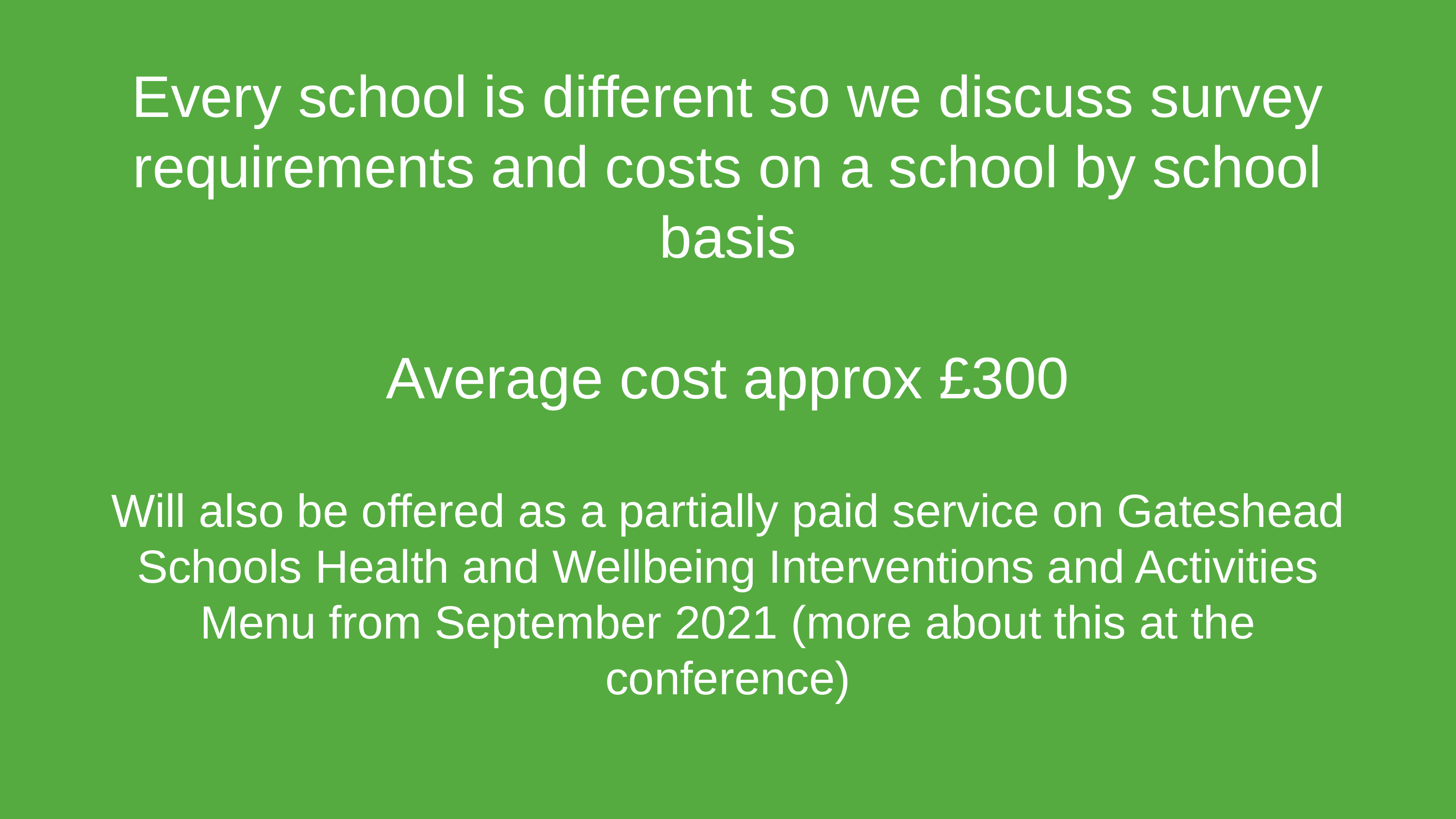

Every school is different so we discuss survey requirements and costs on a school by school basis

Average cost approx £300

Will also be offered as a partially paid service on Gateshead Schools Health and Wellbeing Interventions and Activities Menu from September 2021 (more about this at the conference)